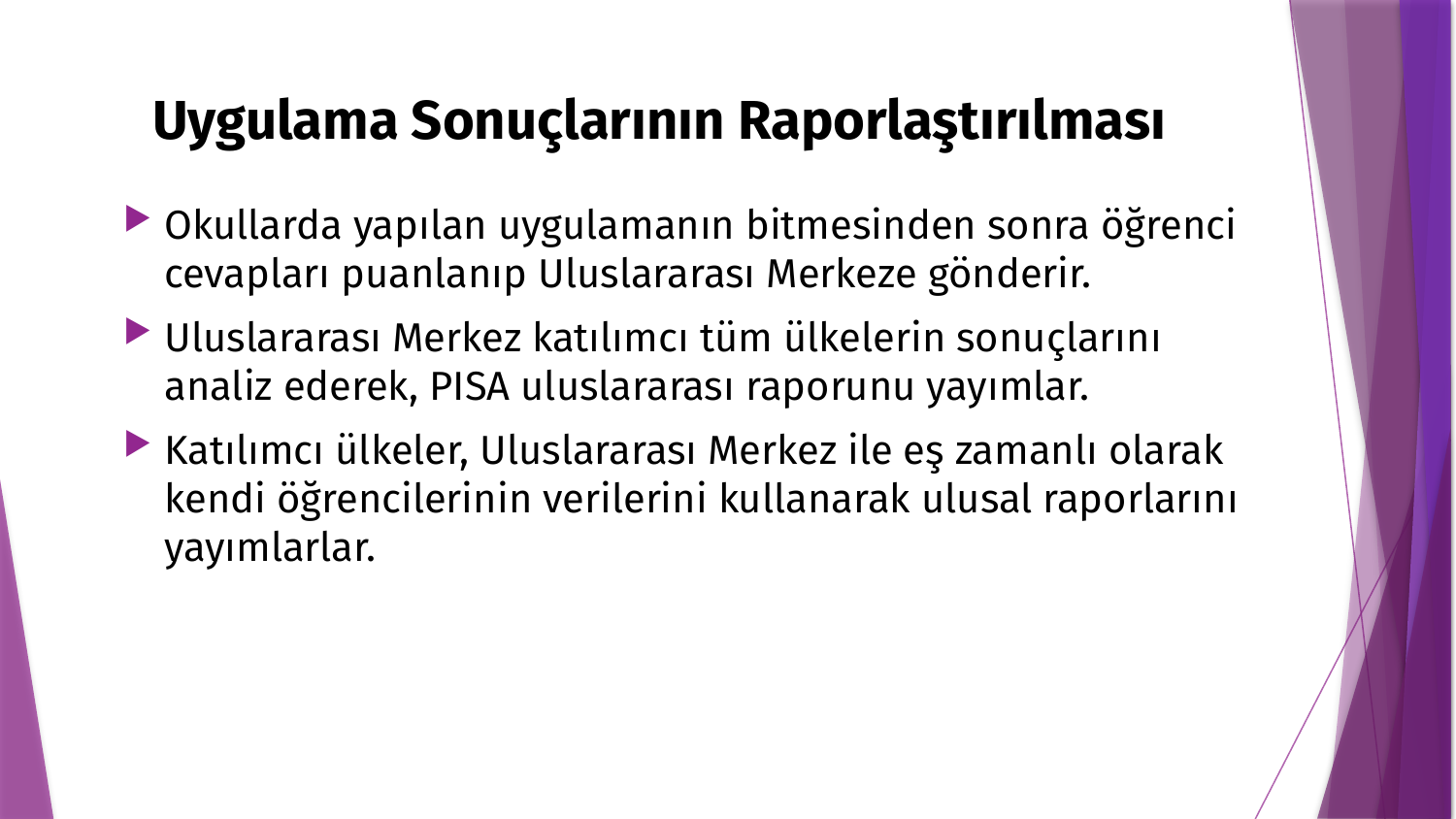

# Uygulama Sonuçlarının Raporlaştırılması
Okullarda yapılan uygulamanın bitmesinden sonra öğrenci cevapları puanlanıp Uluslararası Merkeze gönderir.
Uluslararası Merkez katılımcı tüm ülkelerin sonuçlarını analiz ederek, PISA uluslararası raporunu yayımlar.
Katılımcı ülkeler, Uluslararası Merkez ile eş zamanlı olarak kendi öğrencilerinin verilerini kullanarak ulusal raporlarını yayımlarlar.